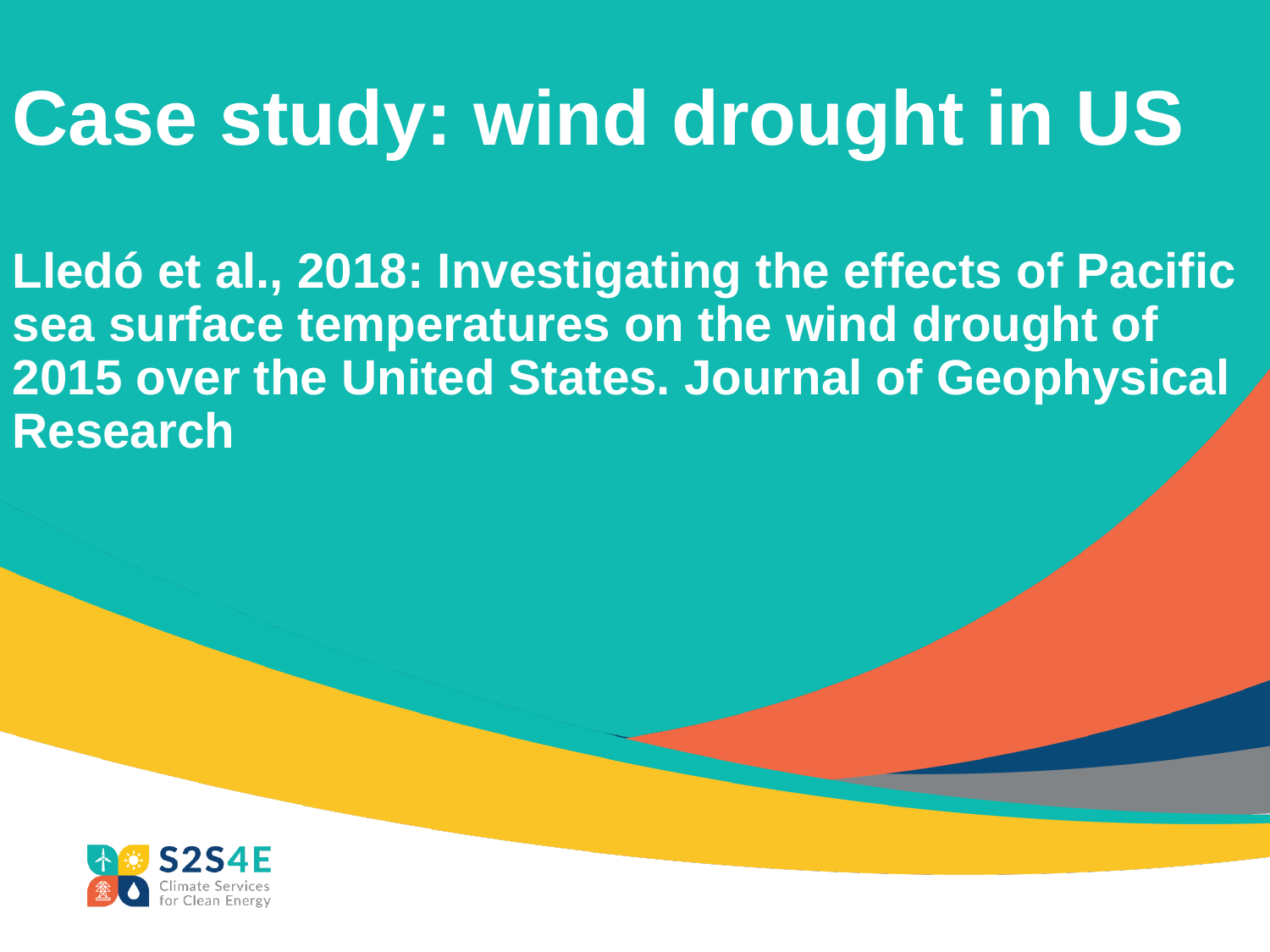

# Case study: wind drought in US Lledó et al., 2018: Investigating the effects of Pacific sea surface temperatures on the wind drought of 2015 over the United States. Journal of Geophysical Research